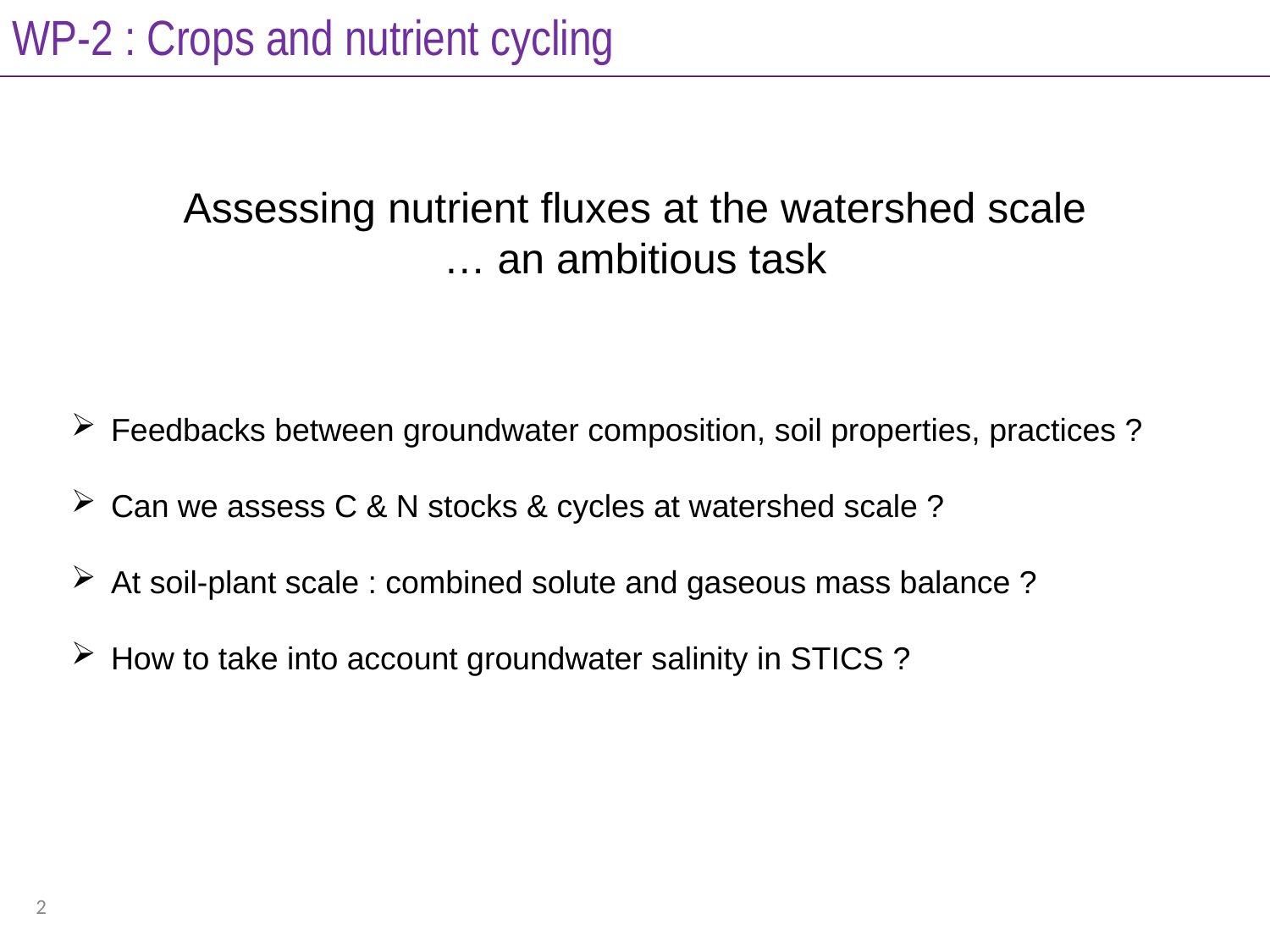

WP-2 : Crops and nutrient cycling

Assessing nutrient fluxes at the watershed scale
… an ambitious task

Feedbacks between groundwater composition, soil properties, practices ?

Can we assess C & N stocks & cycles at watershed scale ?

At soil-plant scale : combined solute and gaseous mass balance ?

How to take into account groundwater salinity in STICS ?
2